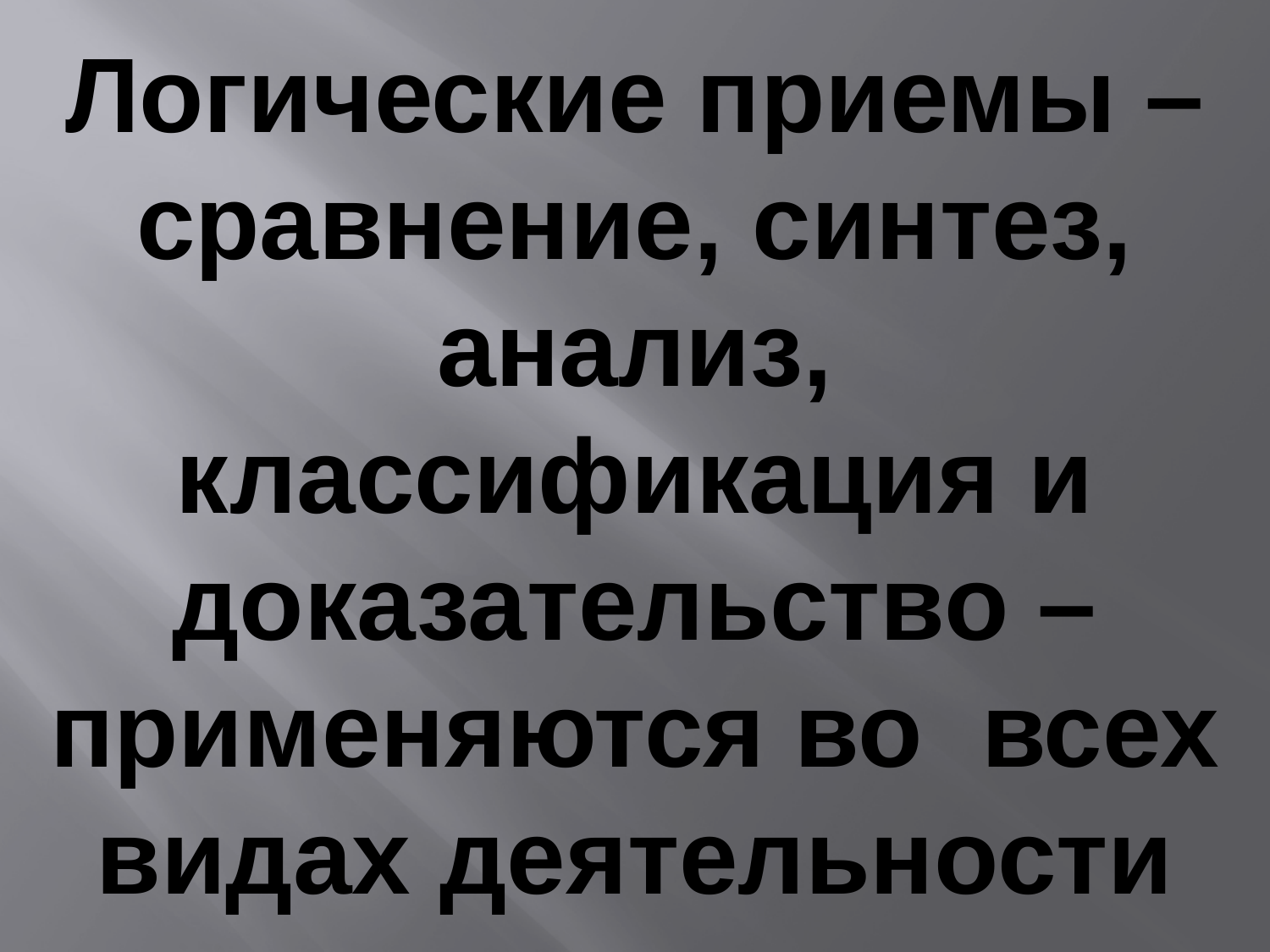

# Логические приемы – сравнение, синтез, анализ, классификация и доказательство – применяются во  всех видах деятельности